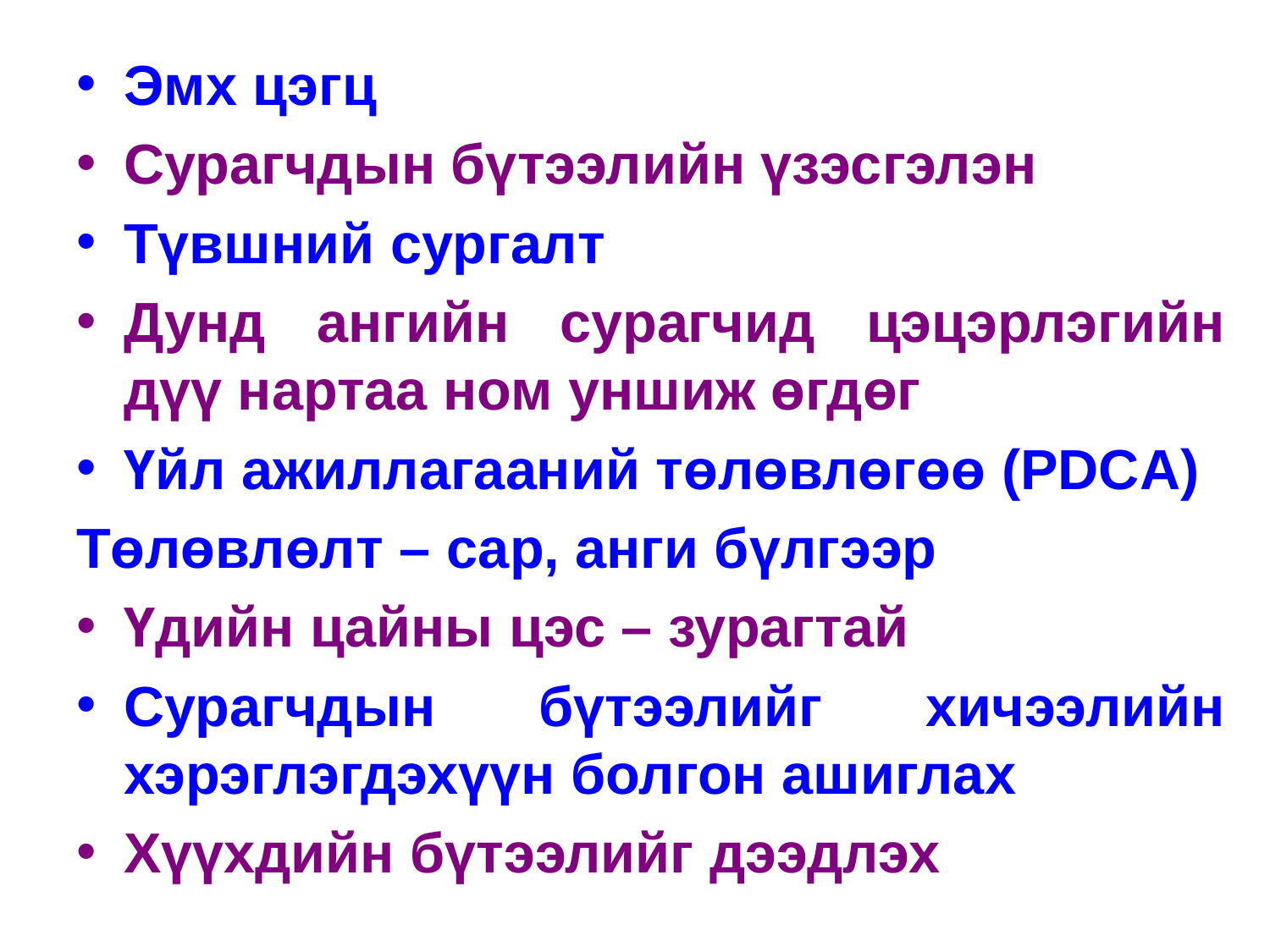

Эмх цэгц
Сурагчдын бүтээлийн үзэсгэлэн
Түвшний сургалт
Дунд ангийн сурагчид цэцэрлэгийн дүү нартаа ном уншиж өгдөг
Үйл ажиллагааний төлөвлөгөө (PDCA)
Төлөвлөлт – сар, анги бүлгээр
Үдийн цайны цэс – зурагтай
Сурагчдын бүтээлийг хичээлийн хэрэглэгдэхүүн болгон ашиглах
Хүүхдийн бүтээлийг дээдлэх